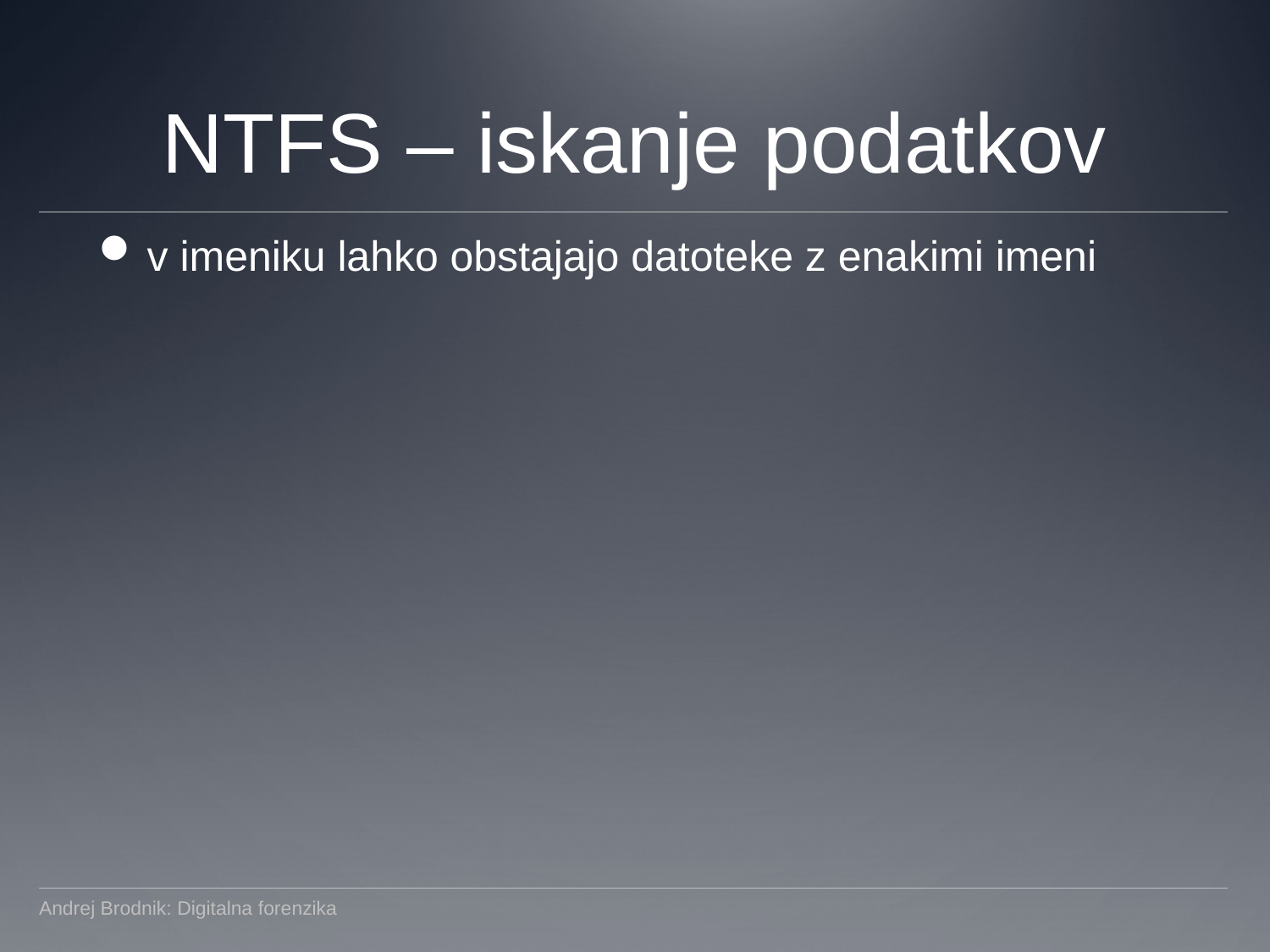

# NTFS – iskanje podatkov
v imeniku lahko obstajajo datoteke z enakimi imeni
Andrej Brodnik: Digitalna forenzika